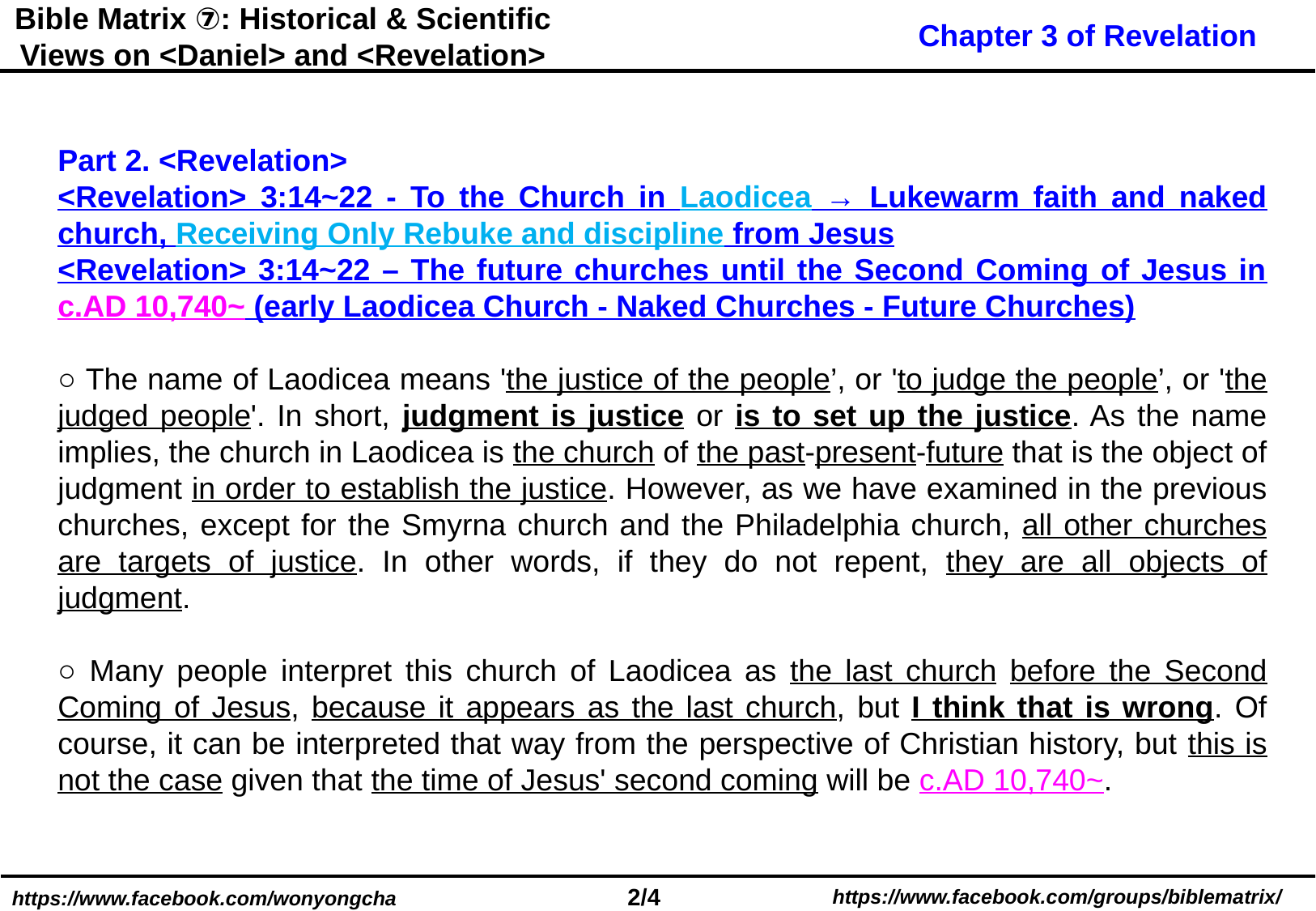

Bible Matrix ⑦: Historical & Scientific Views on <Daniel> and <Revelation>
Chapter 3 of Revelation
Part 2. <Revelation>
<Revelation> 3:14~22 - To the Church in Laodicea → Lukewarm faith and naked church, Receiving Only Rebuke and discipline from Jesus
<Revelation> 3:14~22 – The future churches until the Second Coming of Jesus in c.AD 10,740~ (early Laodicea Church - Naked Churches - Future Churches)

○ The name of Laodicea means 'the justice of the people’, or 'to judge the people’, or 'the judged people'. In short, judgment is justice or is to set up the justice. As the name implies, the church in Laodicea is the church of the past-present-future that is the object of judgment in order to establish the justice. However, as we have examined in the previous churches, except for the Smyrna church and the Philadelphia church, all other churches are targets of justice. In other words, if they do not repent, they are all objects of judgment.

○ Many people interpret this church of Laodicea as the last church before the Second Coming of Jesus, because it appears as the last church, but I think that is wrong. Of course, it can be interpreted that way from the perspective of Christian history, but this is not the case given that the time of Jesus' second coming will be c.AD 10,740~.